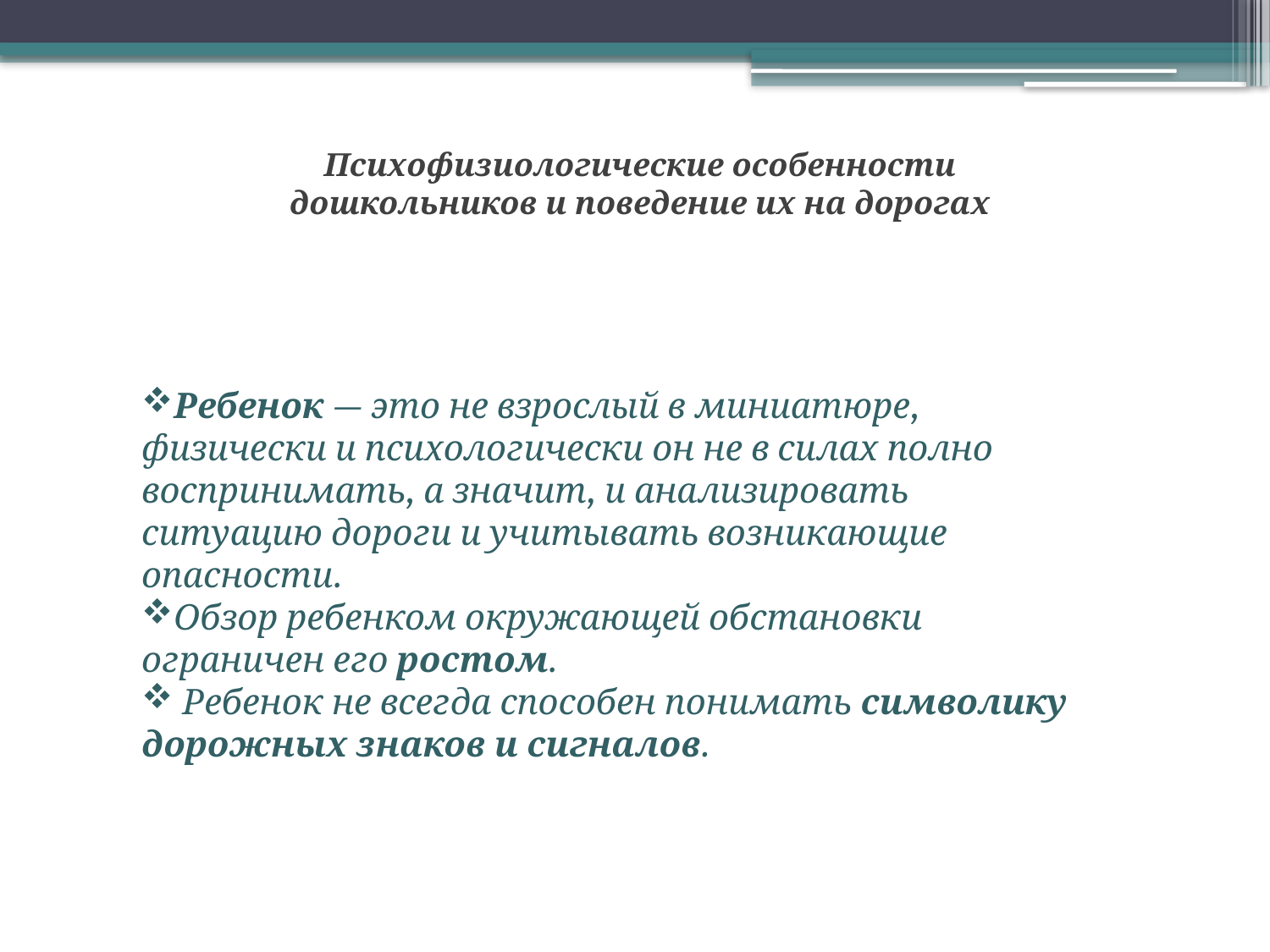

Психофизиологические особенности дошкольников и поведение их на дорогах
Ребенок — это не взрослый в миниатюре, физически и психологически он не в силах полно воспринимать, а значит, и анализировать ситуацию дороги и учитывать возникающие опасности.
Обзор ребенком окружающей обстановки ограничен его ростом.
 Ребенок не всегда способен понимать символику дорожных знаков и сигналов.